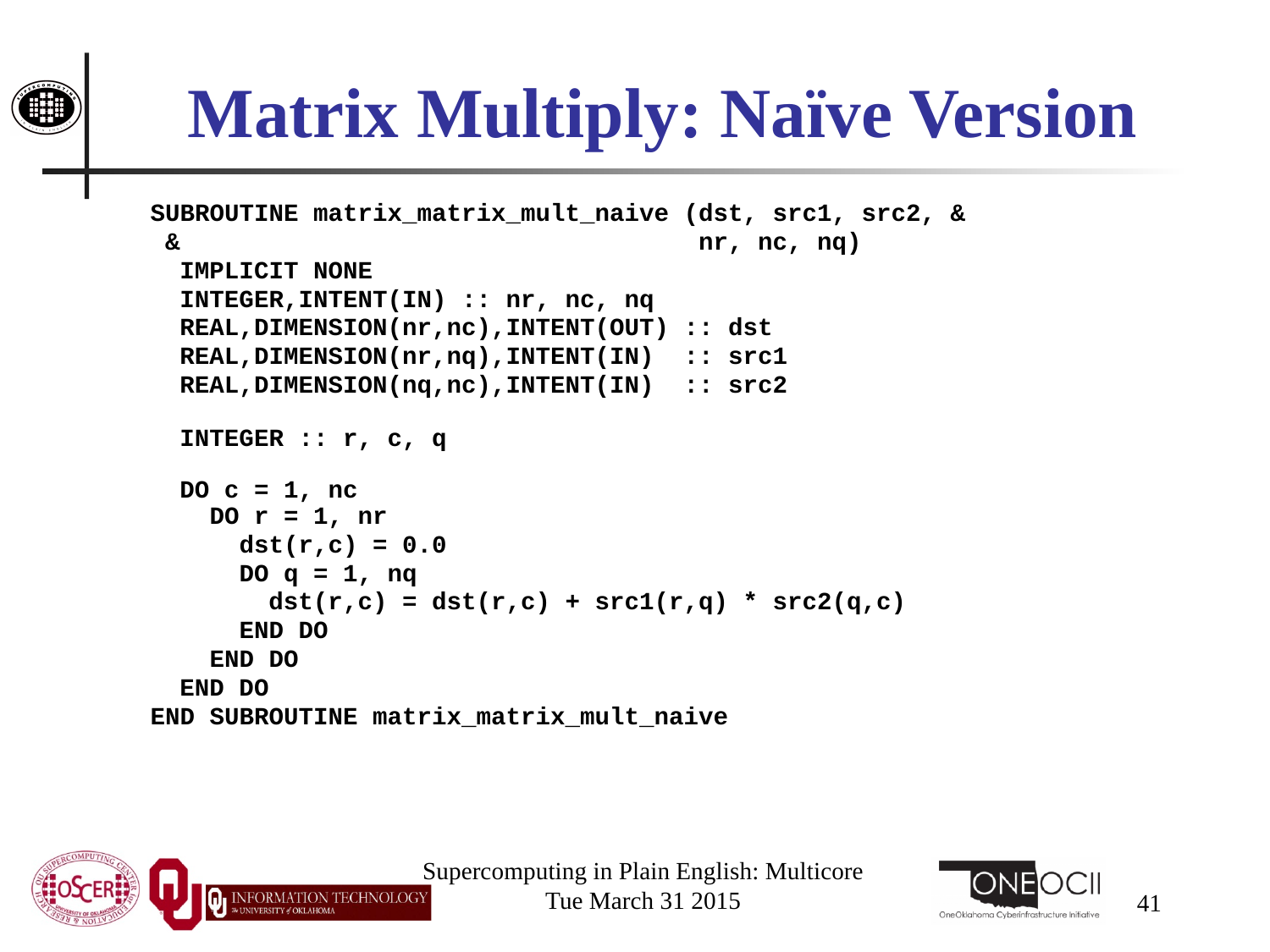

# Matrix Multiply: Naïve Version
SUBROUTINE matrix_matrix_mult_naive (dst, src1, src2, &
 &                                   nr, nc, nq)
  IMPLICIT NONE
  INTEGER,INTENT(IN) :: nr, nc, nq
  REAL,DIMENSION(nr,nc),INTENT(OUT) :: dst
  REAL,DIMENSION(nr,nq),INTENT(IN)  :: src1
  REAL,DIMENSION(nq,nc),INTENT(IN)  :: src2

  INTEGER :: r, c, q

  DO c = 1, nc
    DO r = 1, nr
      dst(r,c) = 0.0
      DO q = 1, nq
        dst(r,c) = dst(r,c) + src1(r,q) * src2(q,c)
      END DO
    END DO
  END DO
END SUBROUTINE matrix_matrix_mult_naive

Supercomputing in Plain English: Multicore
Tue March 31 2015
41